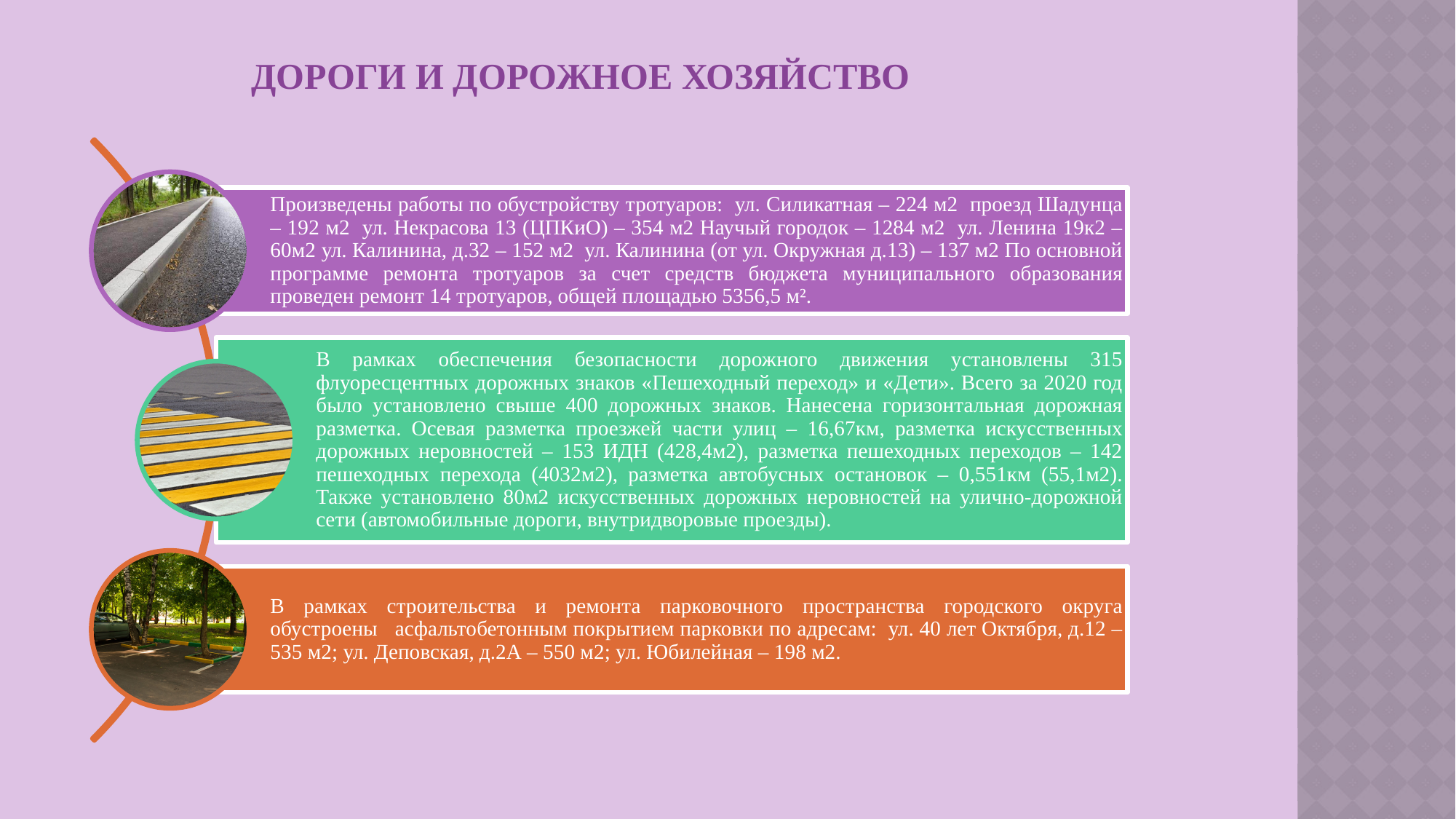

# Дороги и дорожное хозяйство
Произведены работы по обустройству тротуаров:  ул. Силикатная – 224 м2  проезд Шадунца – 192 м2  ул. Некрасова 13 (ЦПКиО) – 354 м2 Научый городок – 1284 м2  ул. Ленина 19к2 – 60м2 ул. Калинина, д.32 – 152 м2  ул. Калинина (от ул. Окружная д.13) – 137 м2 По основной программе ремонта тротуаров за счет средств бюджета муниципального образования проведен ремонт 14 тротуаров, общей площадью 5356,5 м².
В рамках обеспечения безопасности дорожного движения установлены 315 флуоресцентных дорожных знаков «Пешеходный переход» и «Дети». Всего за 2020 год было установлено свыше 400 дорожных знаков. Нанесена горизонтальная дорожная разметка. Осевая разметка проезжей части улиц – 16,67км, разметка искусственных дорожных неровностей – 153 ИДН (428,4м2), разметка пешеходных переходов – 142 пешеходных перехода (4032м2), разметка автобусных остановок – 0,551км (55,1м2). Также установлено 80м2 искусственных дорожных неровностей на улично-дорожной сети (автомобильные дороги, внутридворовые проезды).
В рамках строительства и ремонта парковочного пространства городского округа обустроены   асфальтобетонным покрытием парковки по адресам:  ул. 40 лет Октября, д.12 – 535 м2; ул. Деповская, д.2А – 550 м2; ул. Юбилейная – 198 м2.